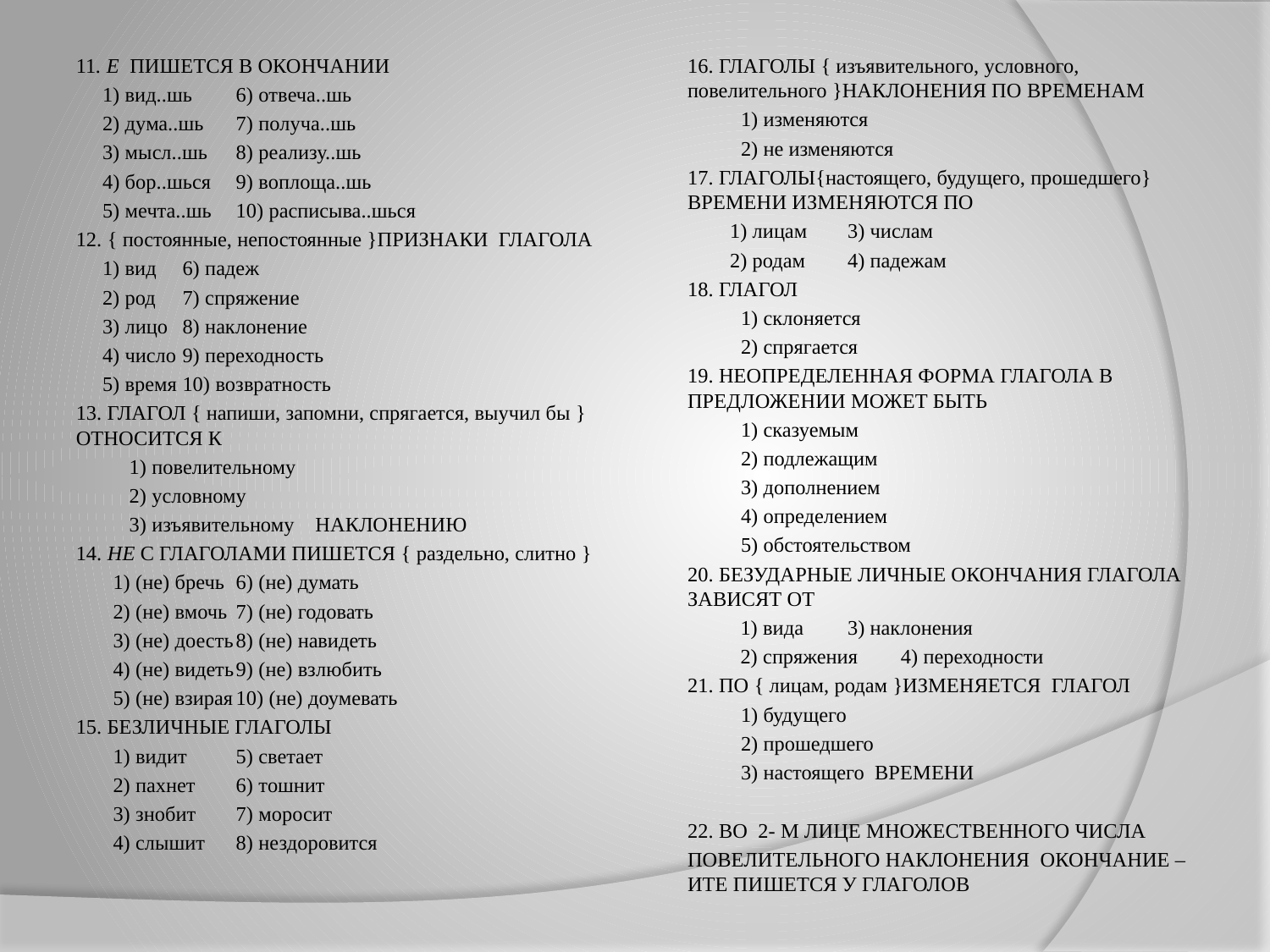

11. Е  ПИШЕТСЯ В ОКОНЧАНИИ
     1) вид..шь	6) отвеча..шь
     2) дума..шь	7) получа..шь
     3) мысл..шь	8) реализу..шь
     4) бор..шься	9) воплоща..шь
     5) мечта..шь	10) расписыва..шься
12. { постоянные, непостоянные }ПРИЗНАКИ  ГЛАГОЛА
     1) вид		6) падеж
     2) род		7) спряжение
     3) лицо		8) наклонение
     4) число		9) переходность
     5) время		10) возвратность
13. ГЛАГОЛ { напиши, запомни, спрягается, выучил бы } ОТНОСИТСЯ К
	1) повелительному
	2) условному
	3) изъявительному    НАКЛОНЕНИЮ
14. НЕ С ГЛАГОЛАМИ ПИШЕТСЯ { раздельно, слитно }
       1) (не) бречь	6) (не) думать
       2) (не) вмочь	7) (не) годовать
       3) (не) доесть	8) (не) навидеть
       4) (не) видеть	9) (не) взлюбить
       5) (не) взирая	10) (не) доумевать
15. БЕЗЛИЧНЫЕ ГЛАГОЛЫ
       1) видит		5) светает
       2) пахнет	6) тошнит
       3) знобит	7) моросит
       4) слышит	8) нездоровится

16. ГЛАГОЛЫ { изъявительного, условного, повелительного }НАКЛОНЕНИЯ ПО ВРЕМЕНАМ
	1) изменяются
	2) не изменяются
17. ГЛАГОЛЫ{настоящего, будущего, прошедшего} ВРЕМЕНИ ИЗМЕНЯЮТСЯ ПО
        1) лицам		3) числам
        2) родам		4) падежам
18. ГЛАГОЛ
	1) склоняется
	2) спрягается
19. НЕОПРЕДЕЛЕННАЯ ФОРМА ГЛАГОЛА В ПРЕДЛОЖЕНИИ МОЖЕТ БЫТЬ
	1) сказуемым
	2) подлежащим
	3) дополнением
	4) определением
	5) обстоятельством
20. БЕЗУДАРНЫЕ ЛИЧНЫЕ ОКОНЧАНИЯ ГЛАГОЛА ЗАВИСЯТ ОТ
          1) вида	3) наклонения
          2) спряжения	4) переходности
21. ПО { лицам, родам }ИЗМЕНЯЕТСЯ  ГЛАГОЛ
	1) будущего
	2) прошедшего
	3) настоящего  ВРЕМЕНИ

22. ВО  2- М ЛИЦЕ МНОЖЕСТВЕННОГО ЧИСЛА
ПОВЕЛИТЕЛЬНОГО НАКЛОНЕНИЯ  ОКОНЧАНИЕ – ИТЕ ПИШЕТСЯ У ГЛАГОЛОВ